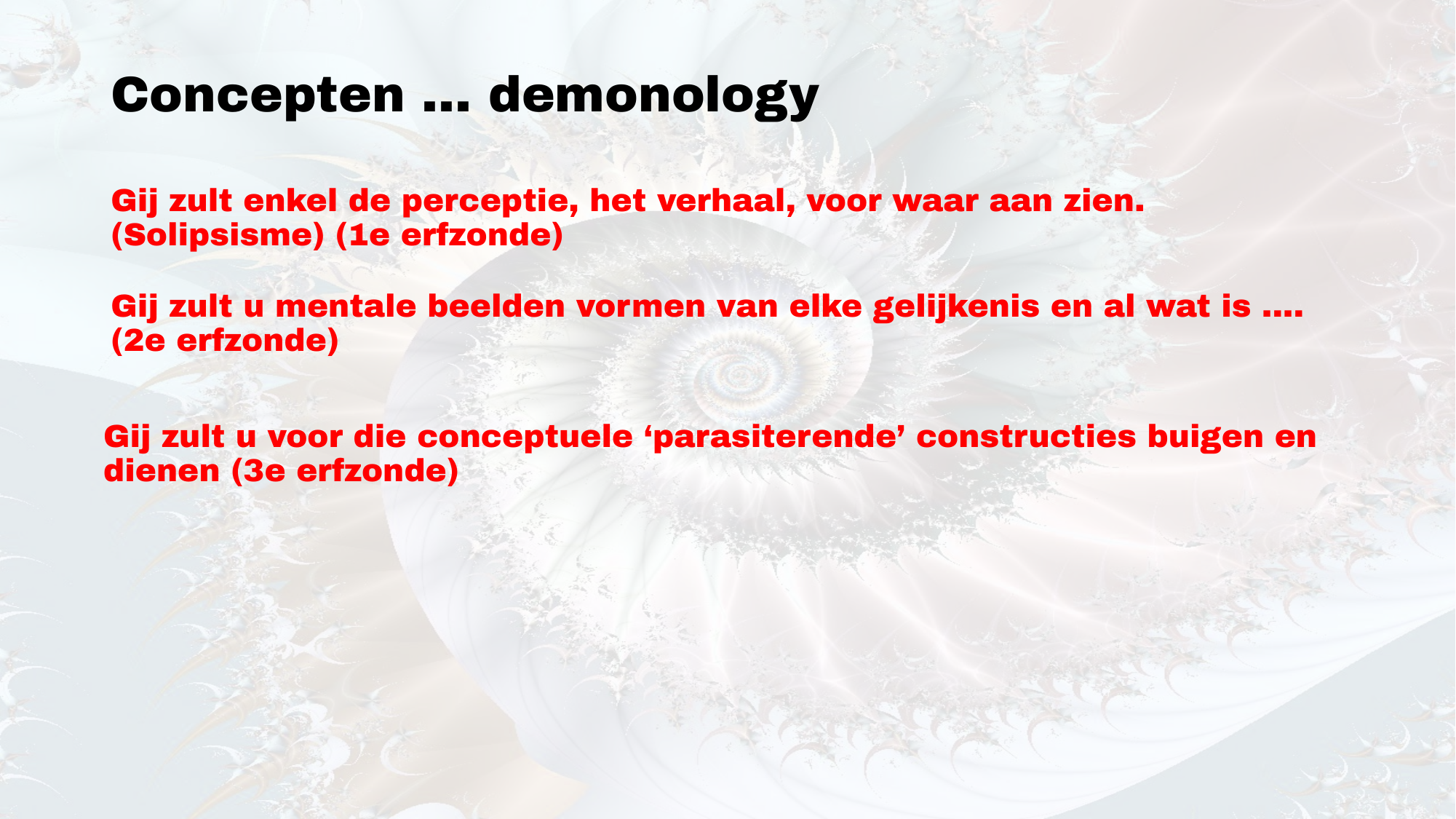

# Concepten ... demonology

Gij zult enkel de perceptie, het verhaal, voor waar aan zien. (Solipsisme) (1e erfzonde)

Gij zult u mentale beelden vormen van elke gelijkenis en al wat is .... (2e erfzonde)

Gij zult u voor die conceptuele ‘parasiterende’ constructies buigen en dienen (3e erfzonde)
24